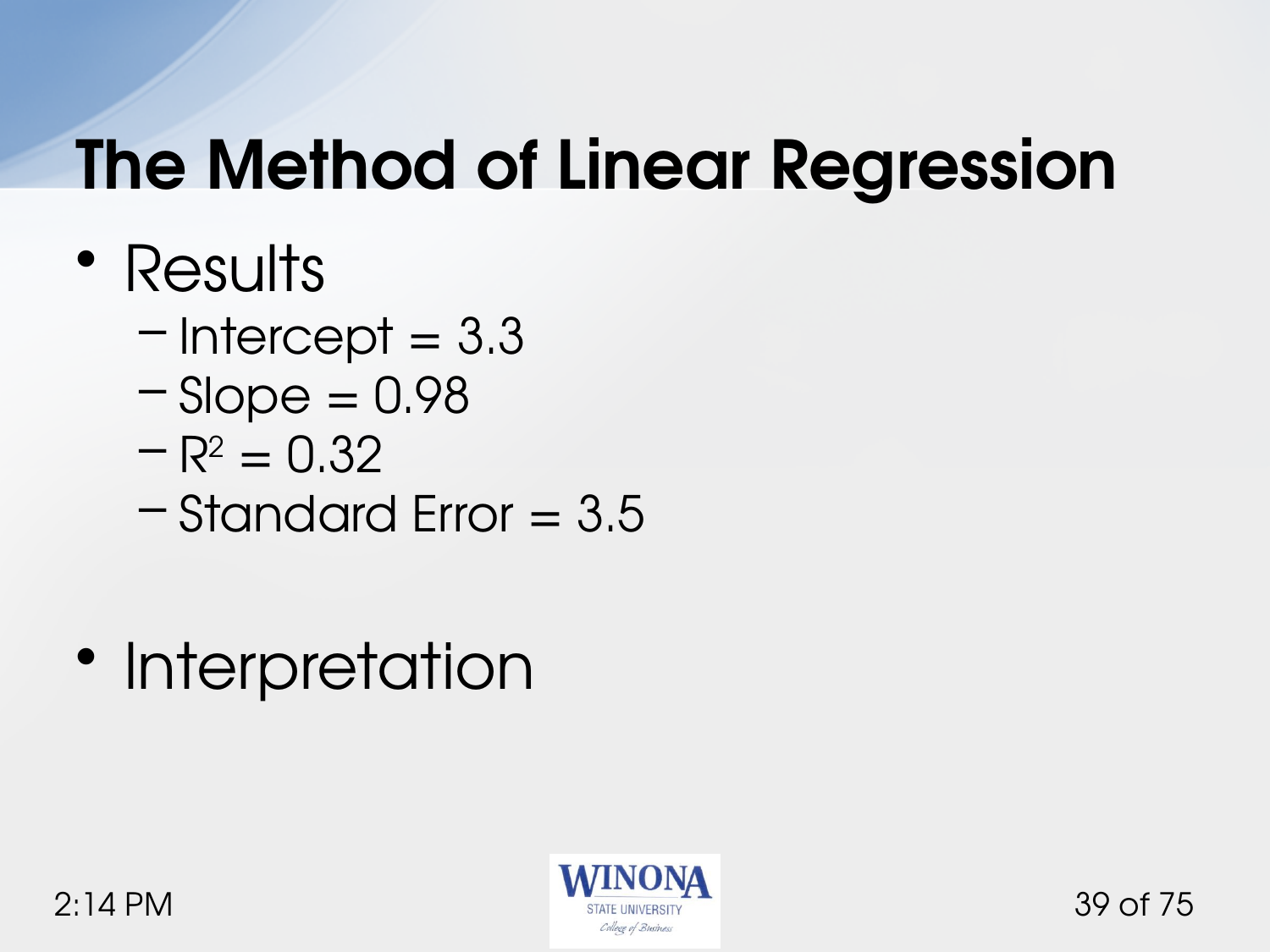

# The Method of Linear Regression
Results
Intercept = 3.3
Slope = 0.98
R2 = 0.32
Standard Error = 3.5

Interpretation